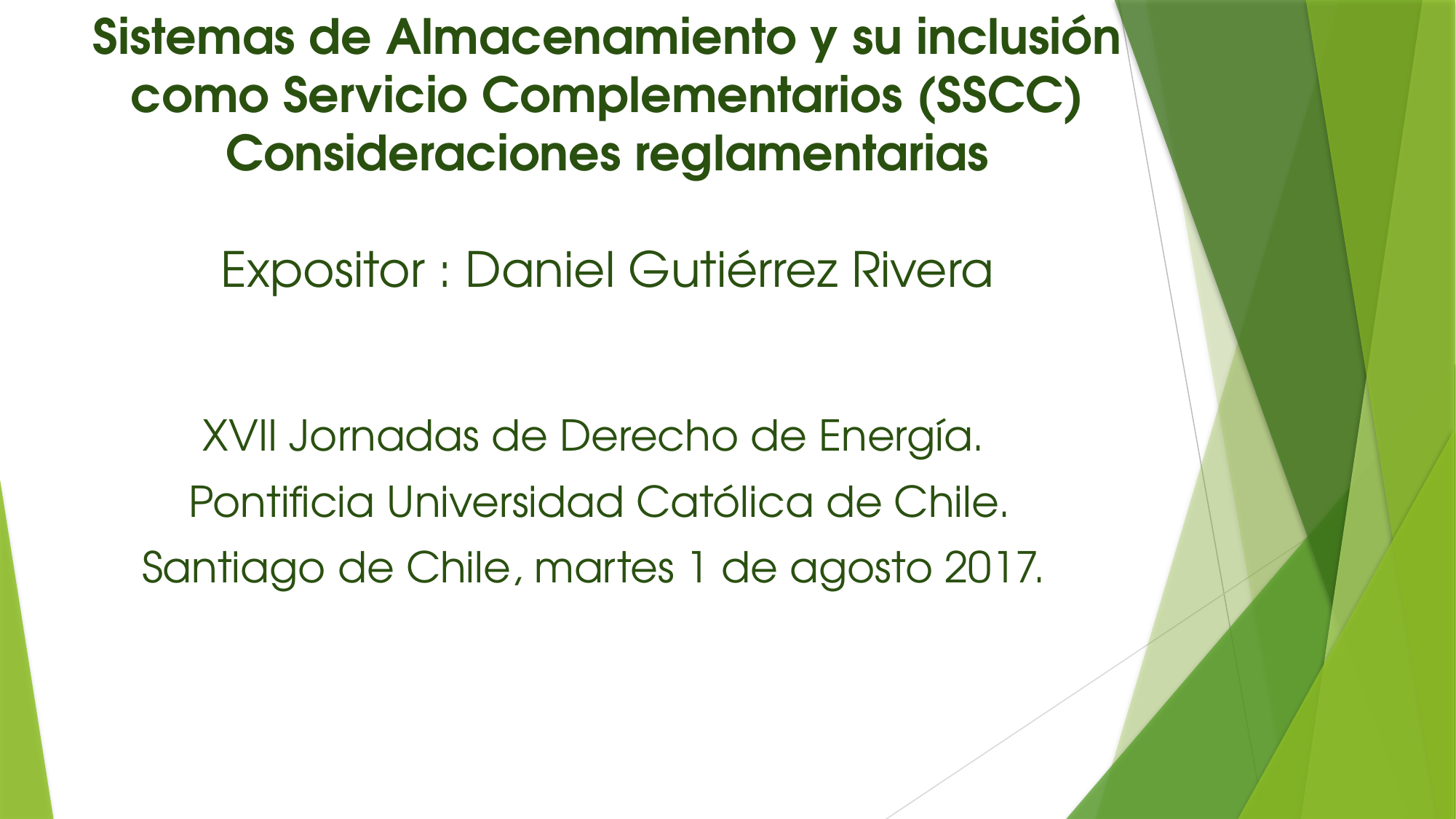

# Sistemas de Almacenamiento y su inclusión como Servicio Complementarios (SSCC) Consideraciones reglamentarias Expositor : Daniel Gutiérrez Rivera
XVII Jornadas de Derecho de Energía.
 Pontificia Universidad Católica de Chile.
Santiago de Chile, martes 1 de agosto 2017.